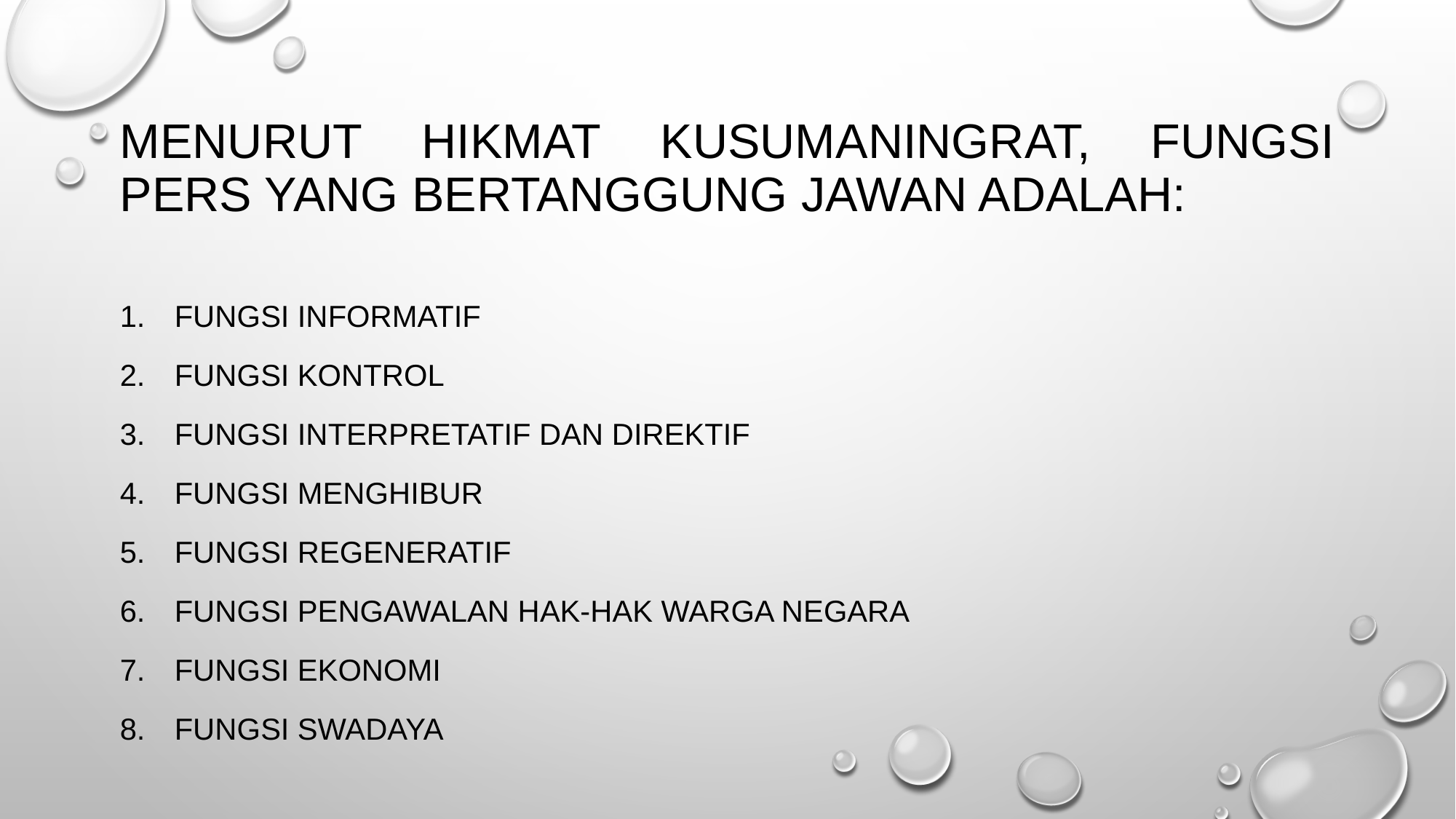

# Menurut hikmat kusumaningrat, fungsi pers yang bertanggung jawan adalah:
Fungsi informatif
Fungsi kontrol
Fungsi interpretatif dan direktif
Fungsi menghibur
Fungsi regeneratif
Fungsi pengawalan hak-hak warga negara
Fungsi ekonomi
Fungsi swadaya